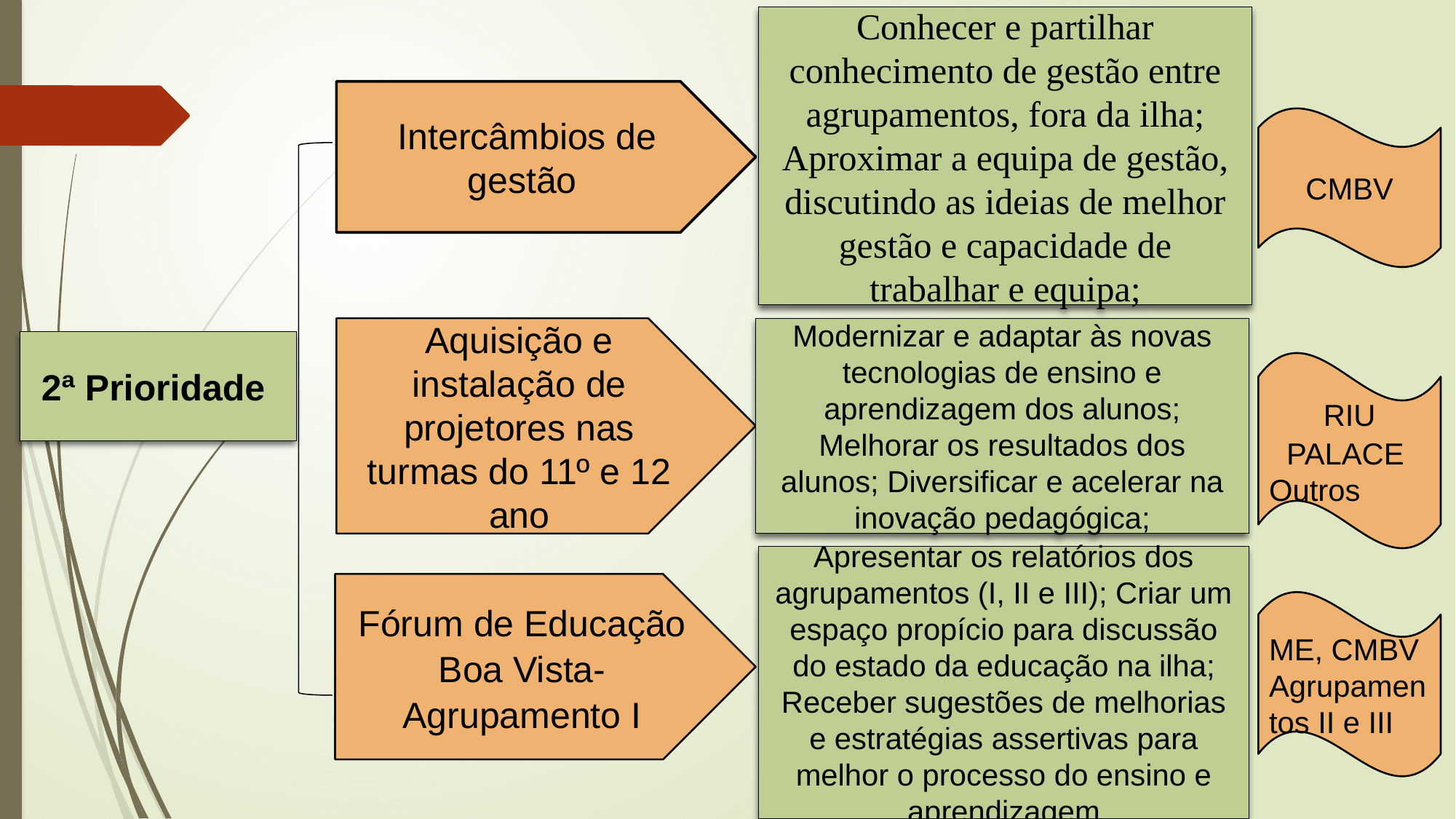

Conhecer e partilhar conhecimento de gestão entre agrupamentos, fora da ilha; Aproximar a equipa de gestão, discutindo as ideias de melhor gestão e capacidade de trabalhar e equipa;
Intercâmbios de gestão
CMBV

Aquisição e instalação de projetores nas turmas do 11º e 12 ano
Modernizar e adaptar às novas tecnologias de ensino e aprendizagem dos alunos; Melhorar os resultados dos alunos; Diversificar e acelerar na inovação pedagógica;
2ª Prioridade
RIU PALACE
Outros
Apresentar os relatórios dos agrupamentos (I, II e III); Criar um espaço propício para discussão do estado da educação na ilha; Receber sugestões de melhorias e estratégias assertivas para melhor o processo do ensino e aprendizagem
Fórum de Educação Boa Vista- Agrupamento I
ME, CMBV
Agrupamentos II e III